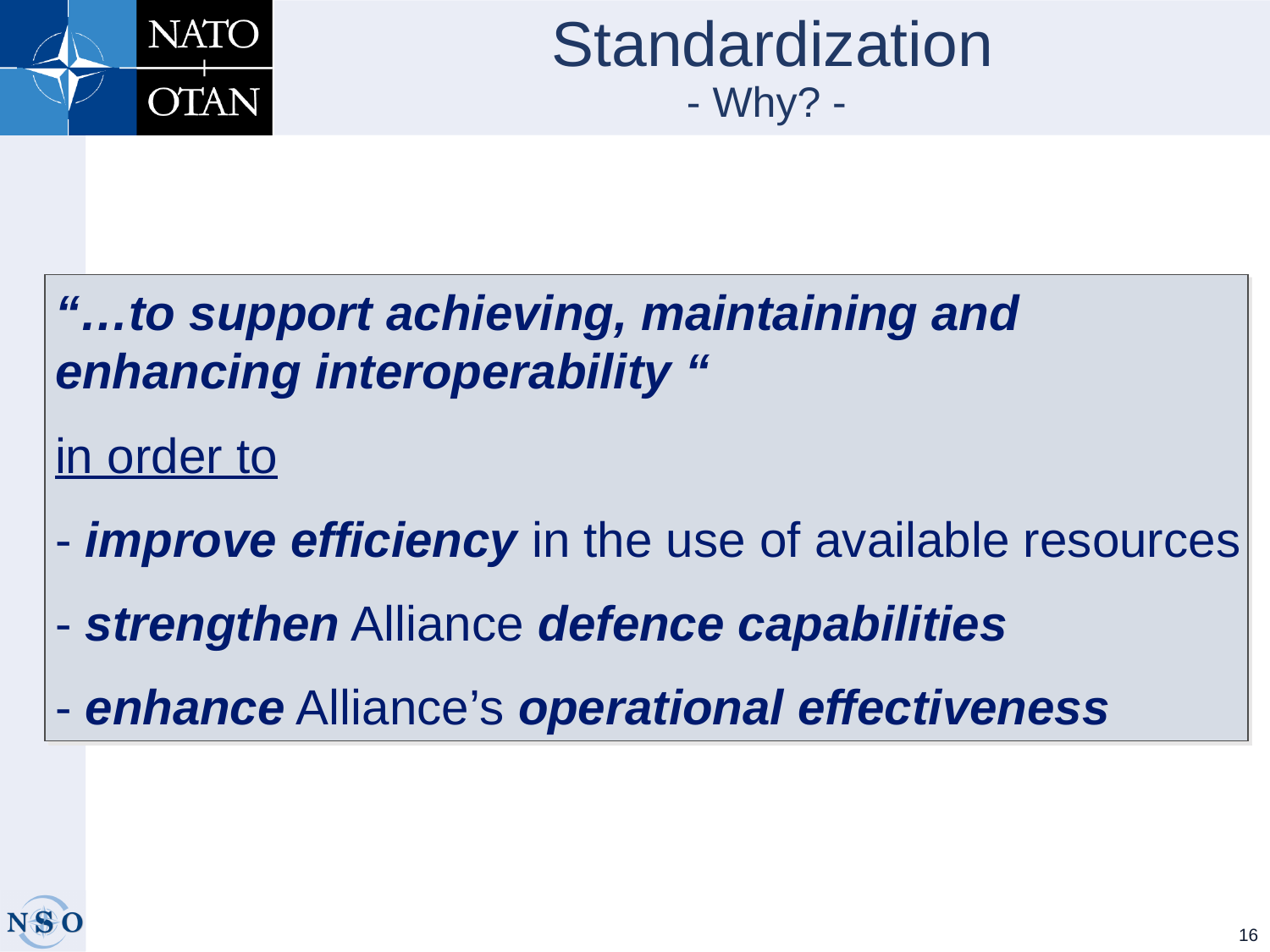

Standardization
- Why? -
“…to support achieving, maintaining and enhancing interoperability “
in order to
- improve efficiency in the use of available resources
- strengthen Alliance defence capabilities
- enhance Alliance’s operational effectiveness
16